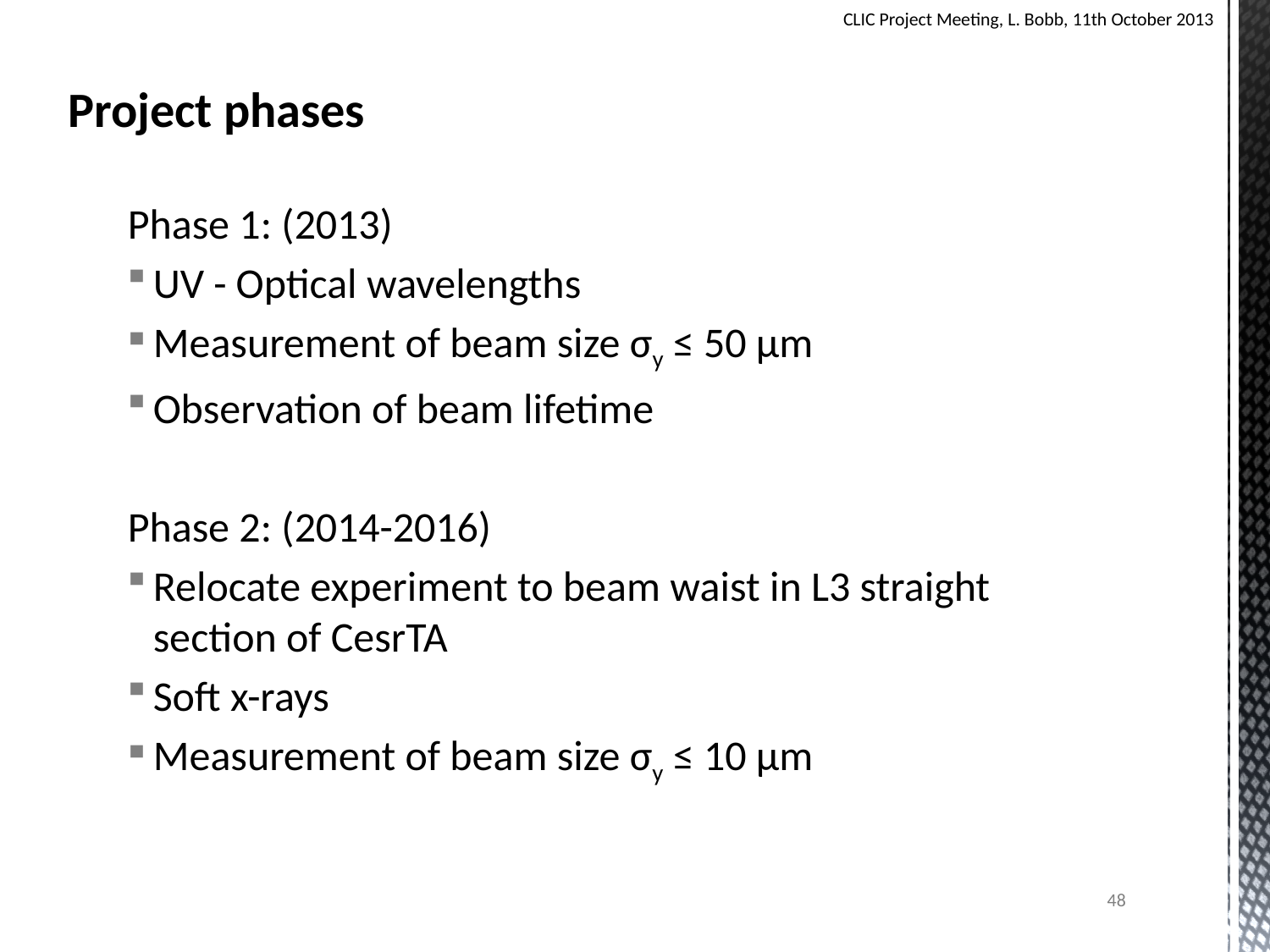

CLIC Project Meeting, L. Bobb, 11th October 2013
# Project phases
Phase 1: (2013)
UV - Optical wavelengths
Measurement of beam size σy ≤ 50 µm
Observation of beam lifetime

Phase 2: (2014-2016)
Relocate experiment to beam waist in L3 straight section of CesrTA
Soft x-rays
Measurement of beam size σy ≤ 10 µm

48